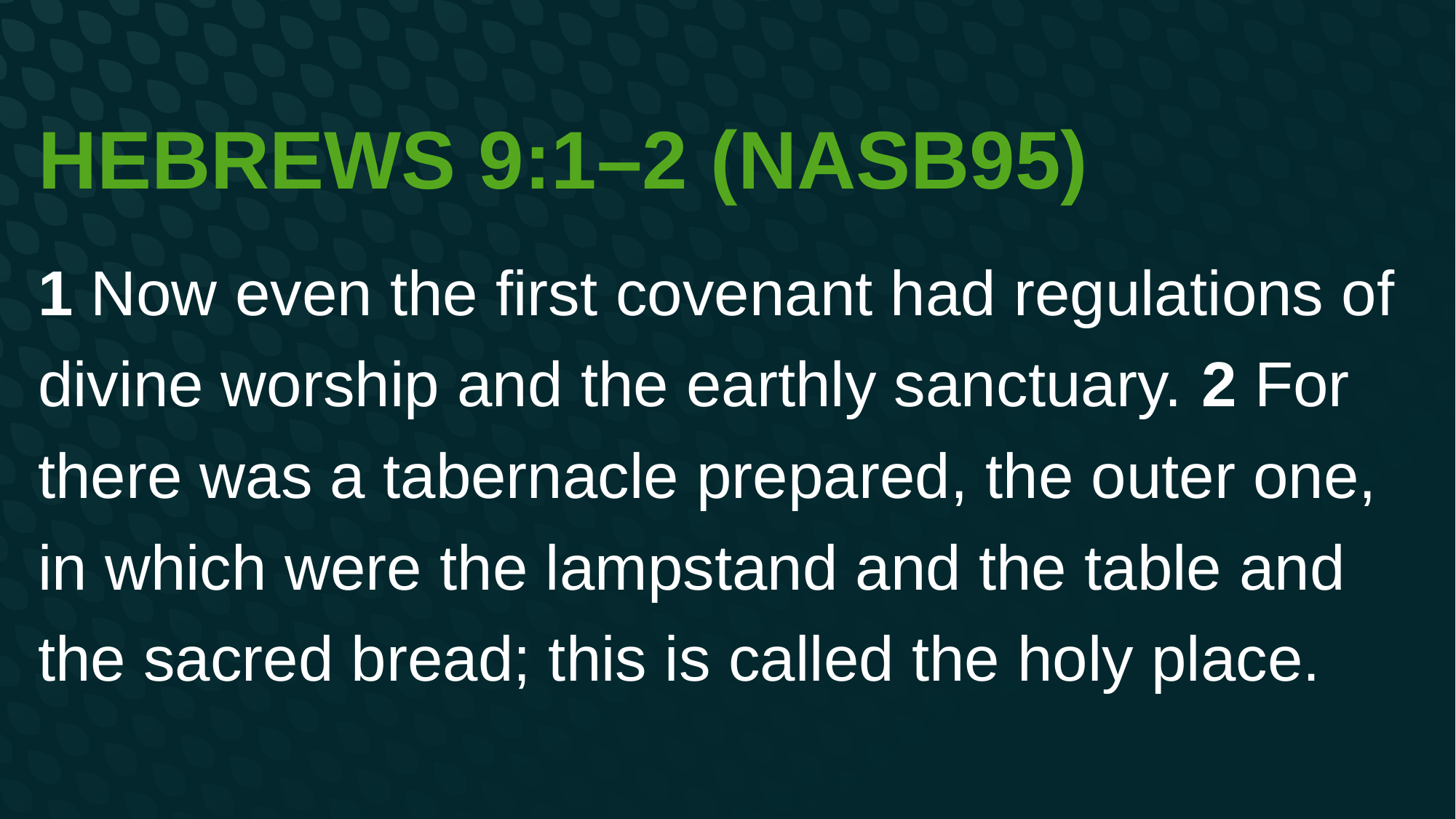

# Hebrews 9:1–2 (NASB95)
1 Now even the first covenant had regulations of divine worship and the earthly sanctuary. 2 For there was a tabernacle prepared, the outer one, in which were the lampstand and the table and the sacred bread; this is called the holy place.